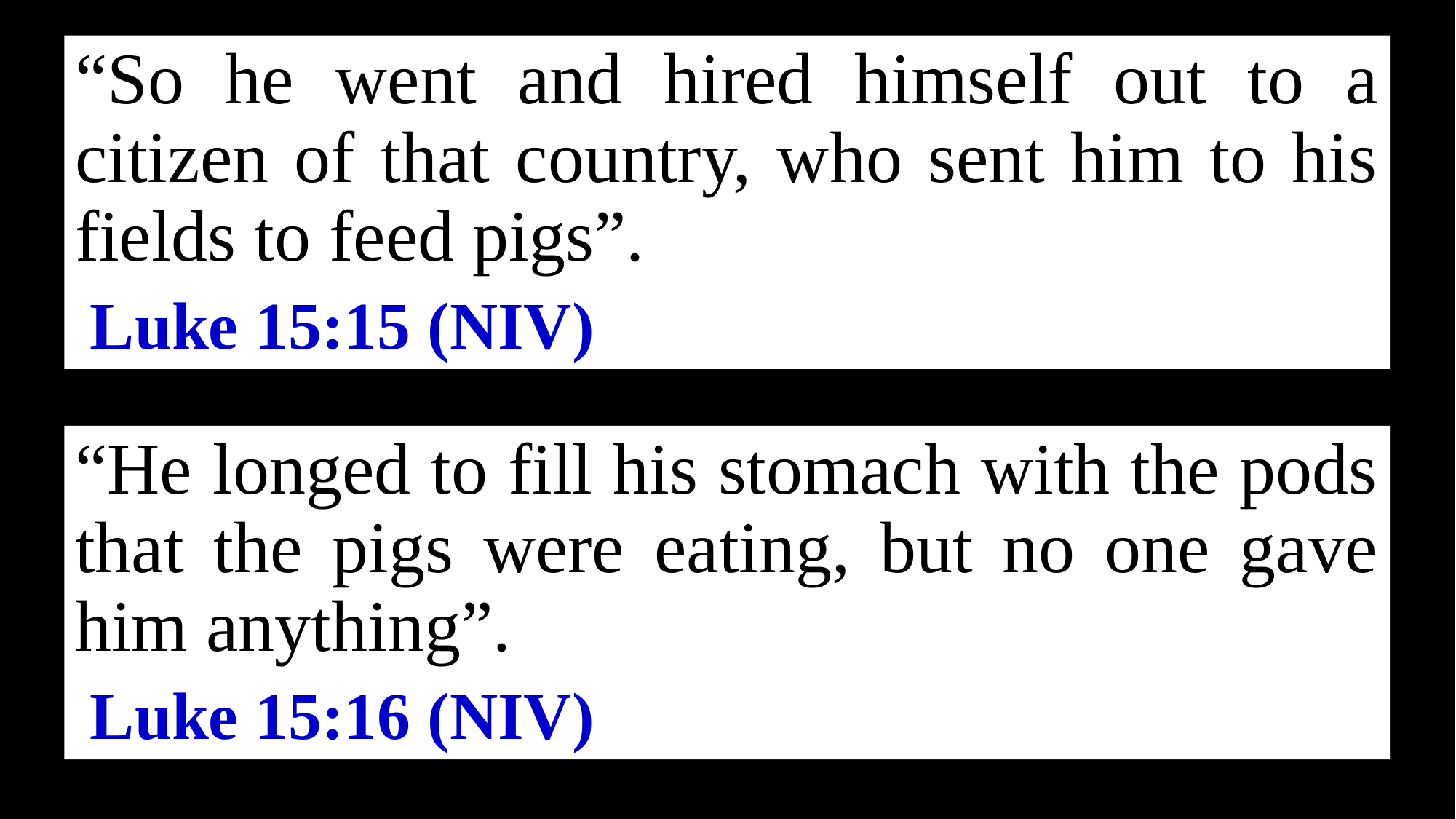

“So he went and hired himself out to a citizen of that country, who sent him to his fields to feed pigs”.
 Luke 15:15 (NIV)
“He longed to fill his stomach with the pods that the pigs were eating, but no one gave him anything”.
 Luke 15:16 (NIV)